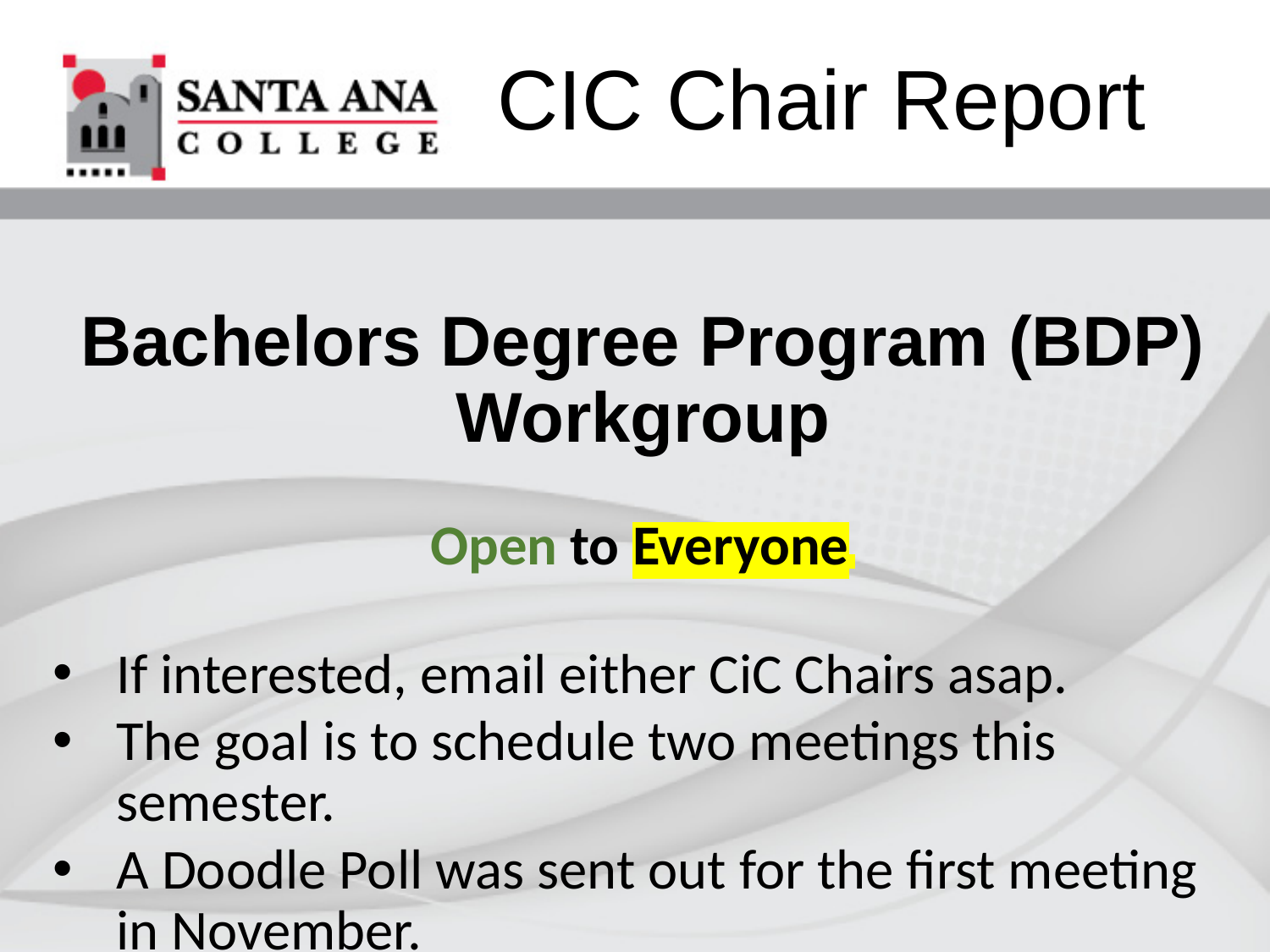

CIC Chair Report
Bachelors Degree Program (BDP) Workgroup

Open to Everyone
If interested, email either CiC Chairs asap.
The goal is to schedule two meetings this semester.
A Doodle Poll was sent out for the first meeting in November.